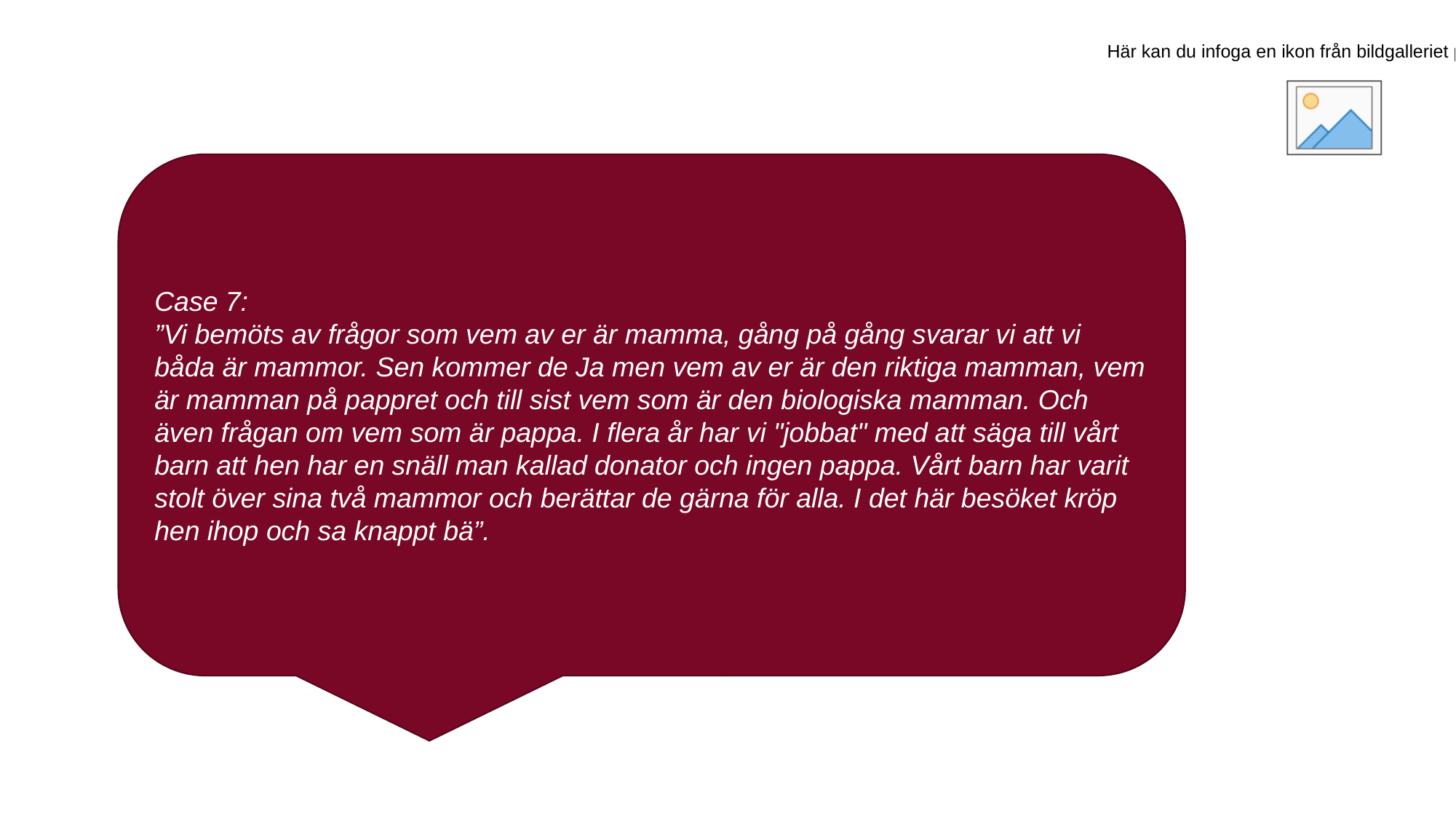

Case 7:
”Vi bemöts av frågor som vem av er är mamma, gång på gång svarar vi att vi båda är mammor. Sen kommer de Ja men vem av er är den riktiga mamman, vem är mamman på pappret och till sist vem som är den biologiska mamman. Och även frågan om vem som är pappa. I flera år har vi "jobbat" med att säga till vårt barn att hen har en snäll man kallad donator och ingen pappa. Vårt barn har varit stolt över sina två mammor och berättar de gärna för alla. I det här besöket kröp hen ihop och sa knappt bä”.